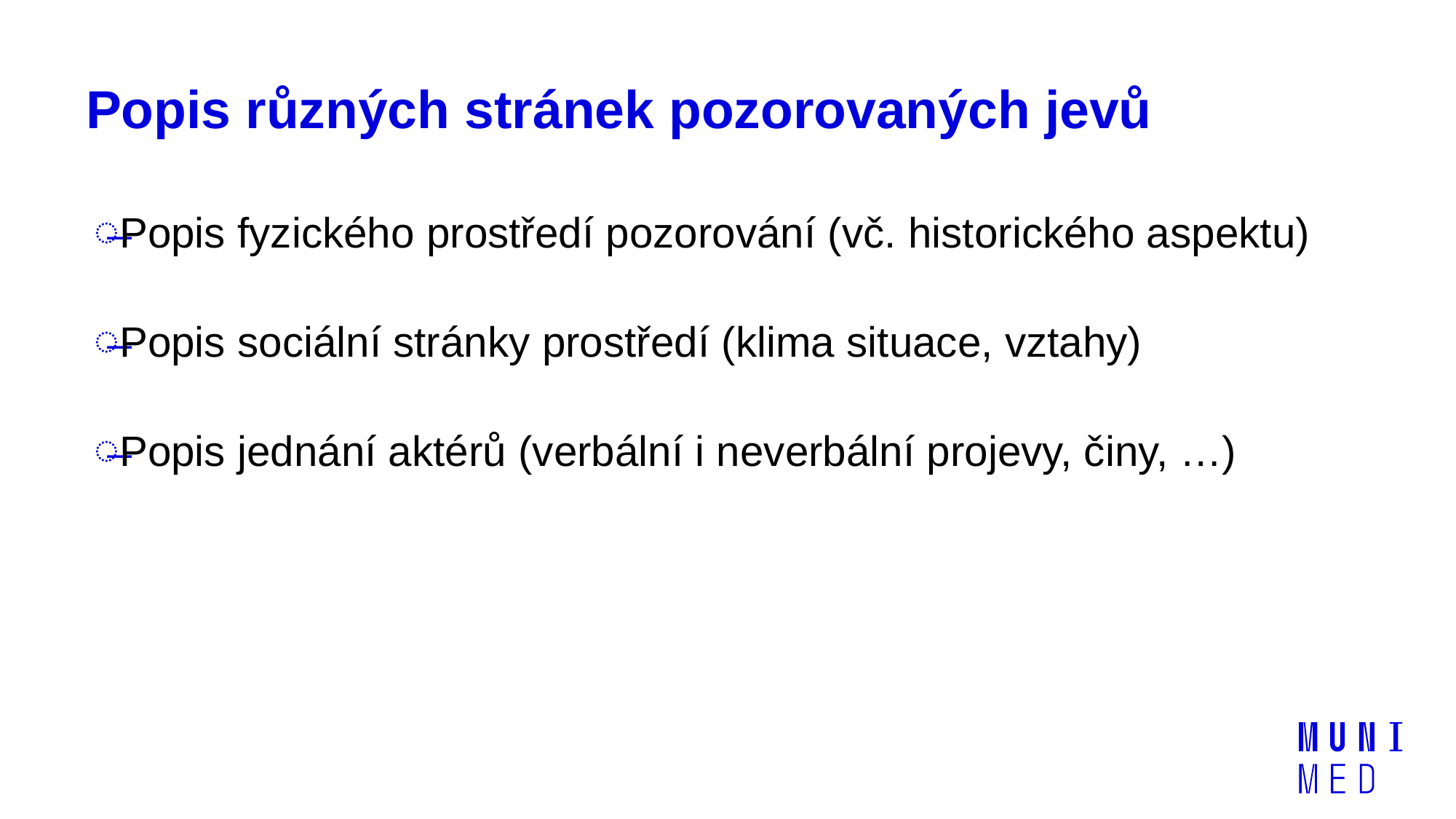

# Popis různých stránek pozorovaných jevů
Popis fyzického prostředí pozorování (vč. historického aspektu)

Popis sociální stránky prostředí (klima situace, vztahy)

Popis jednání aktérů (verbální i neverbální projevy, činy, …)